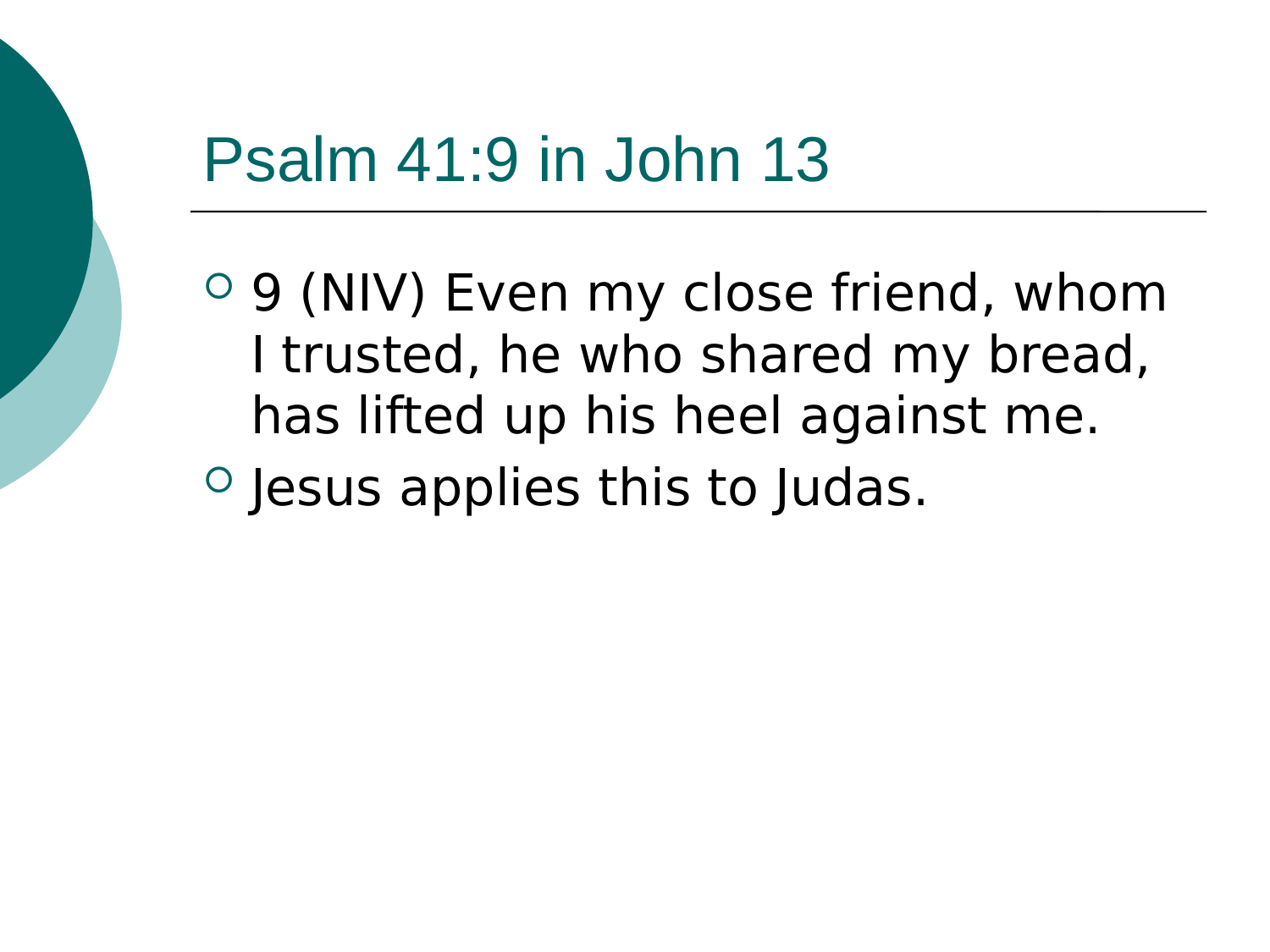

# Psalm 41:9 in John 13
9 (NIV) Even my close friend, whom I trusted, he who shared my bread, has lifted up his heel against me.
Jesus applies this to Judas.